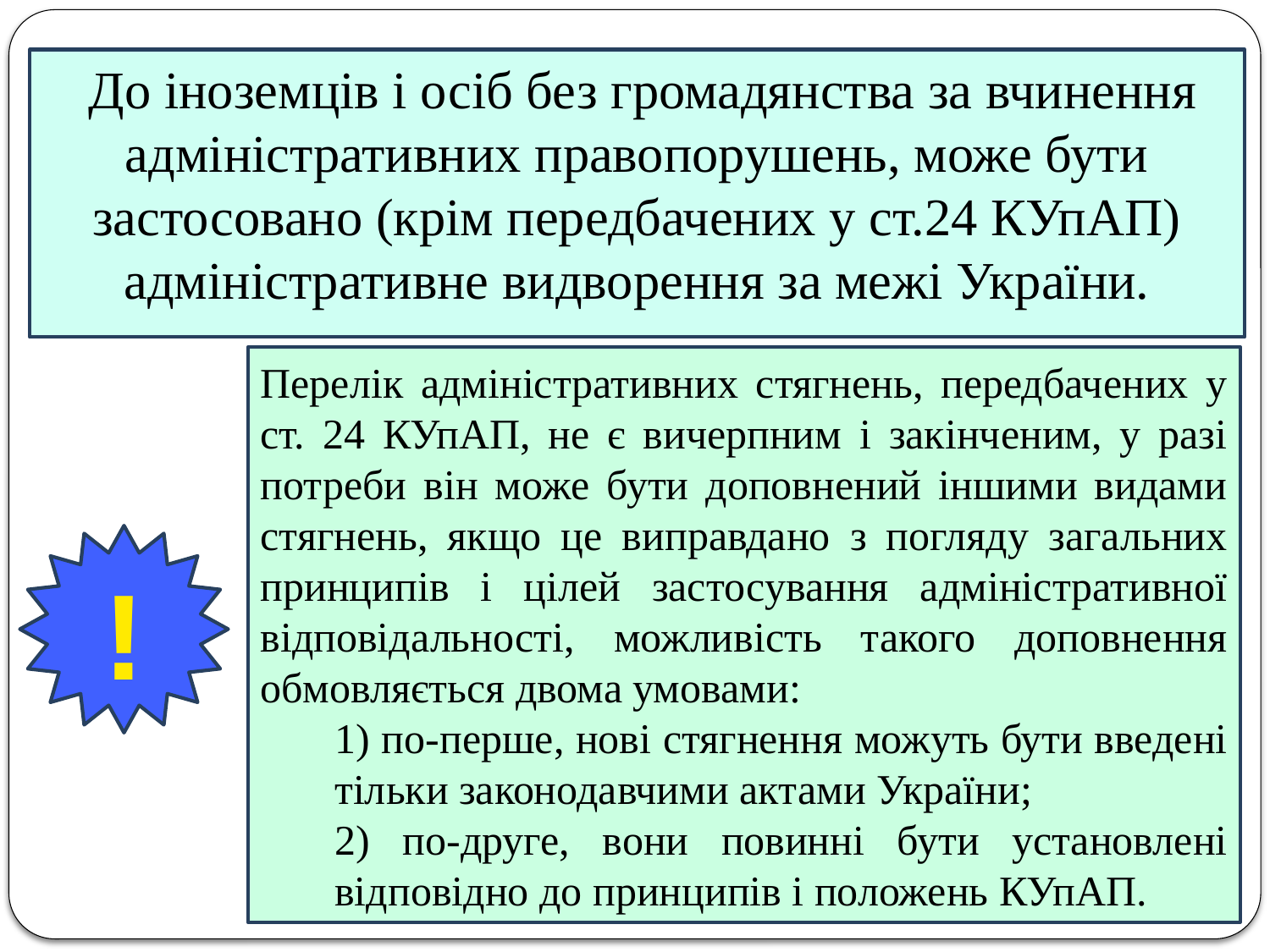

До іноземців і осіб без громадянства за вчинення адміністративних правопорушень, може бути застосовано (крім передбачених у ст.24 КУпАП) адміністративне видворення за межі України.
Перелік адміністративних стягнень, передбачених у ст. 24 КУпАП, не є вичерпним і закінченим, у разі потреби він може бути доповнений іншими видами стягнень, якщо це виправдано з погляду загальних принципів і цілей застосування адміністративної відповідальності, можливість такого доповнення обмовляється двома умовами:
1) по-перше, нові стягнення можуть бути введені тільки законодавчими актами України;
2) по-друге, вони повинні бути установлені відповідно до принципів і положень КУпАП.
!